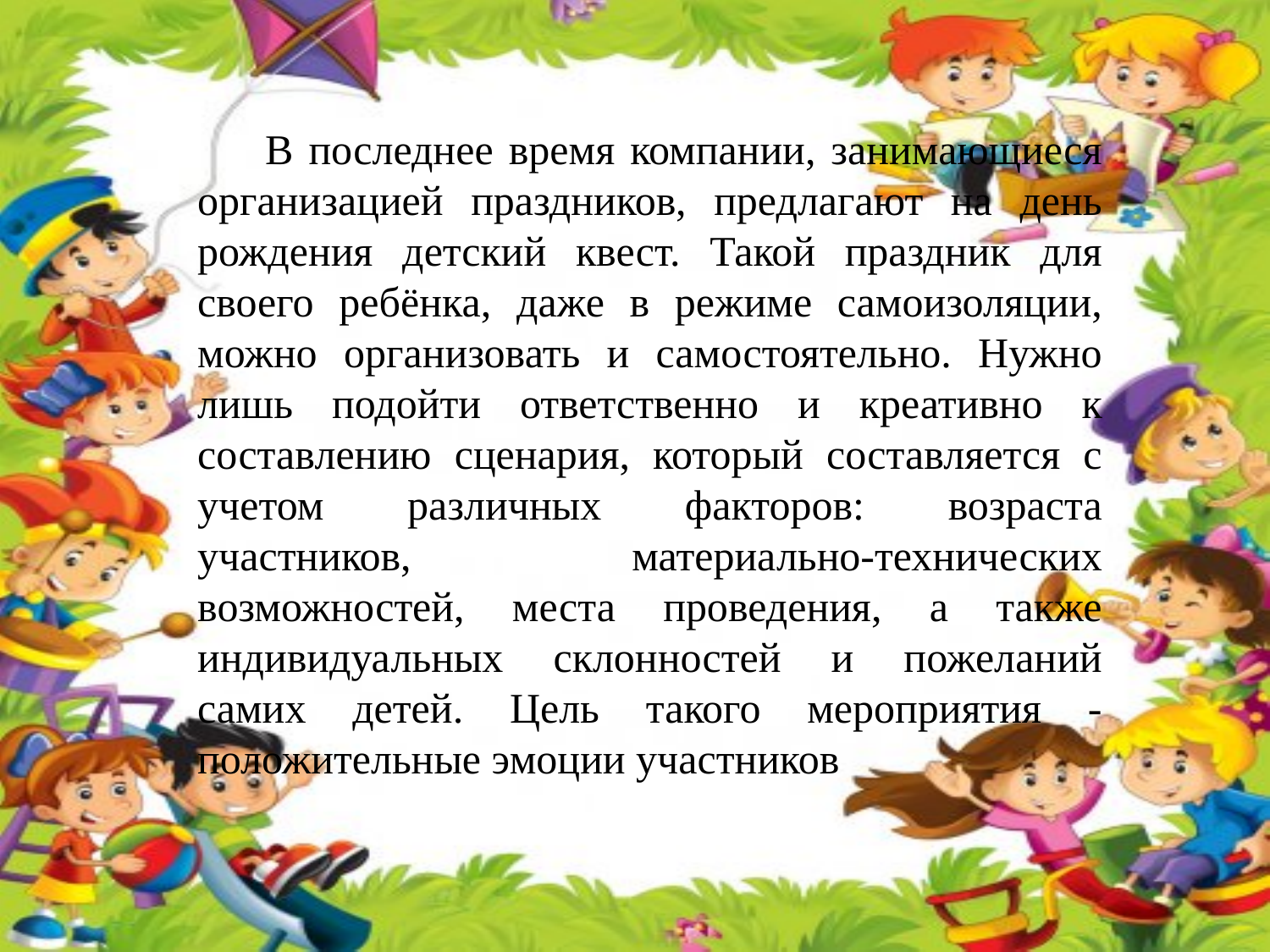

В последнее время компании, занимающиеся организацией праздников, предлагают на день рождения детский квест. Такой праздник для своего ребёнка, даже в режиме самоизоляции, можно организовать и самостоятельно. Нужно лишь подойти ответственно и креативно к составлению сценария, который составляется с учетом различных факторов: возраста участников,  материально-технических возможностей, места проведения, а также индивидуальных склонностей и пожеланий самих детей. Цель такого мероприятия - положительные эмоции участников